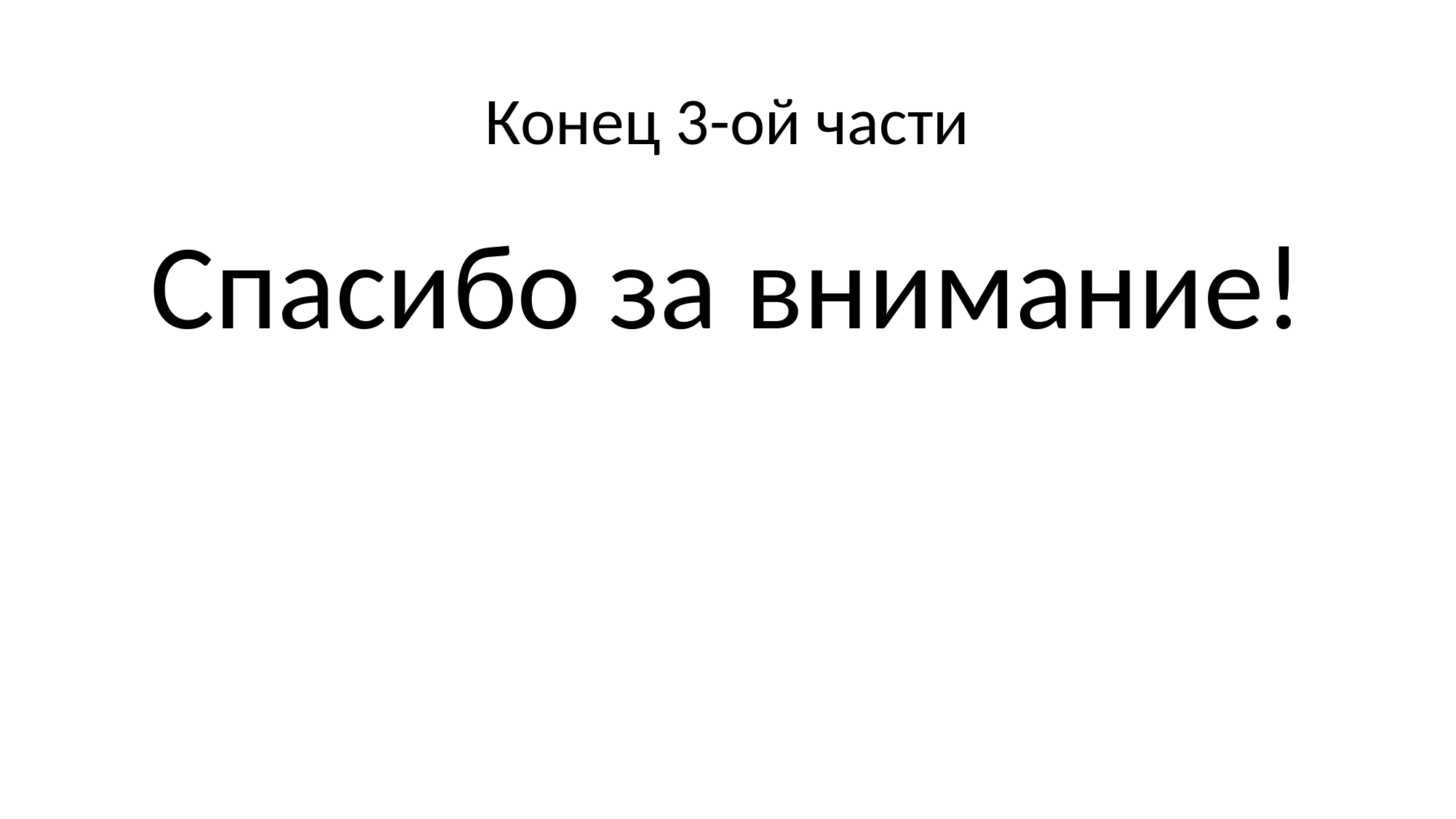

# Конец 3-ой части
Спасибо за внимание!